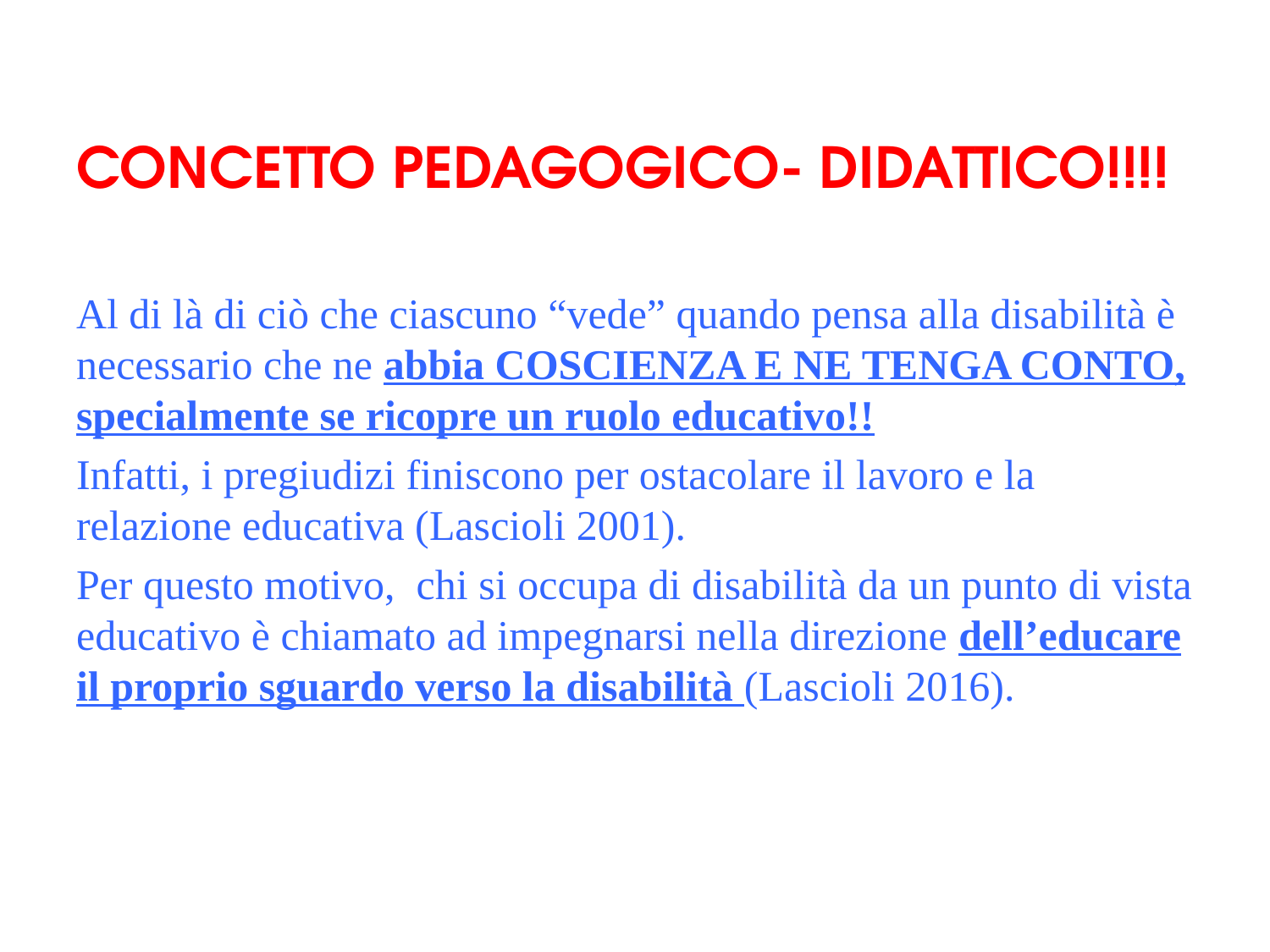

CONCETTO PEDAGOGICO- DIDATTICO!!!!

Al di là di ciò che ciascuno “vede” quando pensa alla disabilità è necessario che ne abbia COSCIENZA E NE TENGA CONTO, specialmente se ricopre un ruolo educativo!!
Infatti, i pregiudizi finiscono per ostacolare il lavoro e la relazione educativa (Lascioli 2001).
Per questo motivo,  chi si occupa di disabilità da un punto di vista educativo è chiamato ad impegnarsi nella direzione dell’educare il proprio sguardo verso la disabilità (Lascioli 2016).